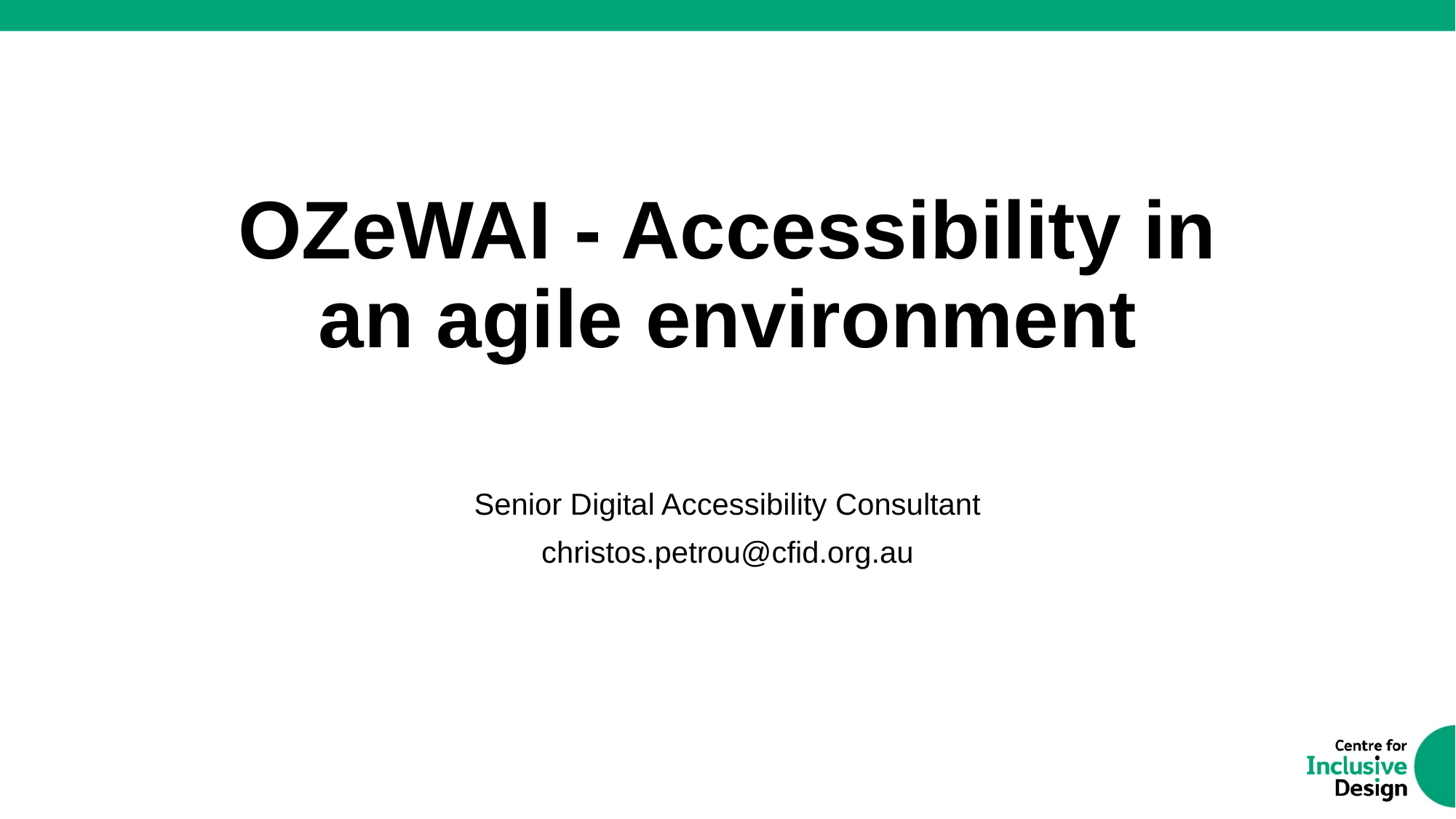

# OZeWAI - Accessibility in an agile environment
Senior Digital Accessibility Consultant
christos.petrou@cfid.org.au